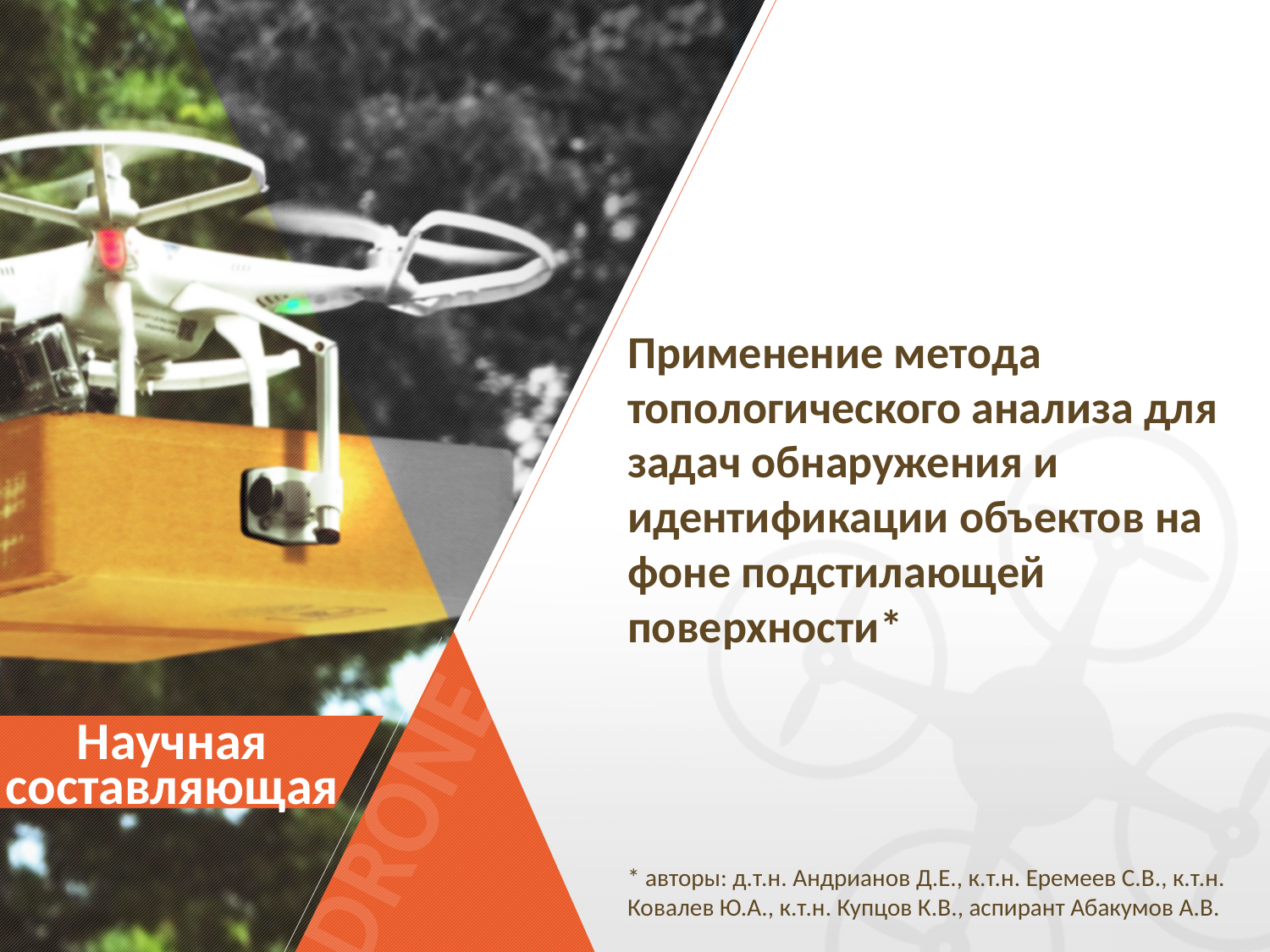

Применение метода топологического анализа для задач обнаружения и идентификации объектов на фоне подстилающей поверхности*
Научная составляющая
* авторы: д.т.н. Андрианов Д.Е., к.т.н. Еремеев С.В., к.т.н. Ковалев Ю.А., к.т.н. Купцов К.В., аспирант Абакумов А.В.